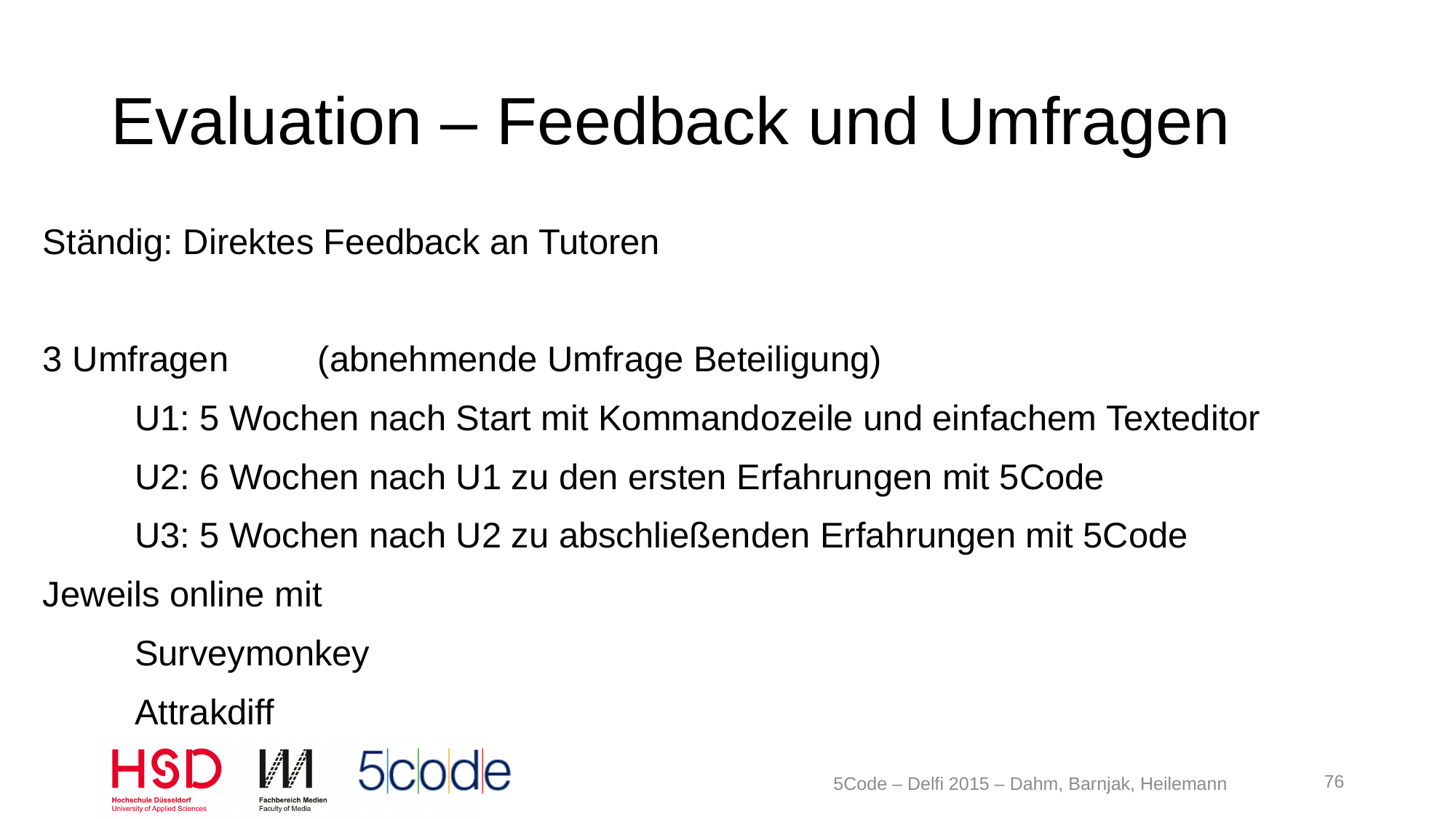

# Evaluation – Feedback und Umfragen
Ständig: Direktes Feedback an Tutoren

3 Umfragen 			(abnehmende Umfrage Beteiligung)
	U1: 5 Wochen nach Start mit Kommandozeile und einfachem Texteditor
	U2: 6 Wochen nach U1 zu den ersten Erfahrungen mit 5Code
	U3: 5 Wochen nach U2 zu abschließenden Erfahrungen mit 5Code
Jeweils online mit
	Surveymonkey
	Attrakdiff
76
5Code – Delfi 2015 – Dahm, Barnjak, Heilemann